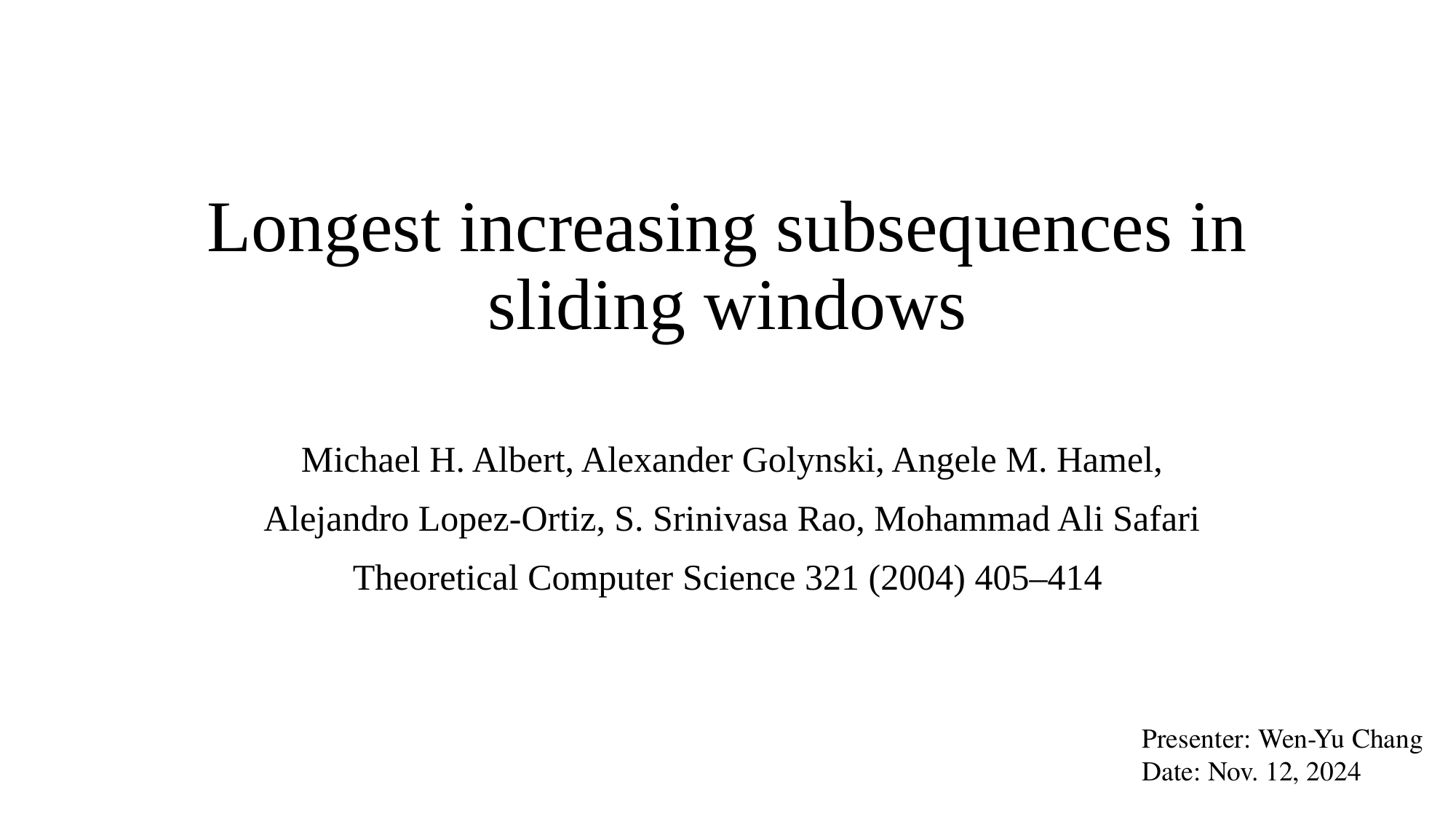

# Longest increasing subsequences in sliding windows
 Michael H. Albert, Alexander Golynski, Angele M. Hamel,
 Alejandro Lopez-Ortiz, S. Srinivasa Rao, Mohammad Ali Safari
Theoretical Computer Science 321 (2004) 405–414
Presenter: Wen-Yu Chang
Date: Nov. 12, 2024